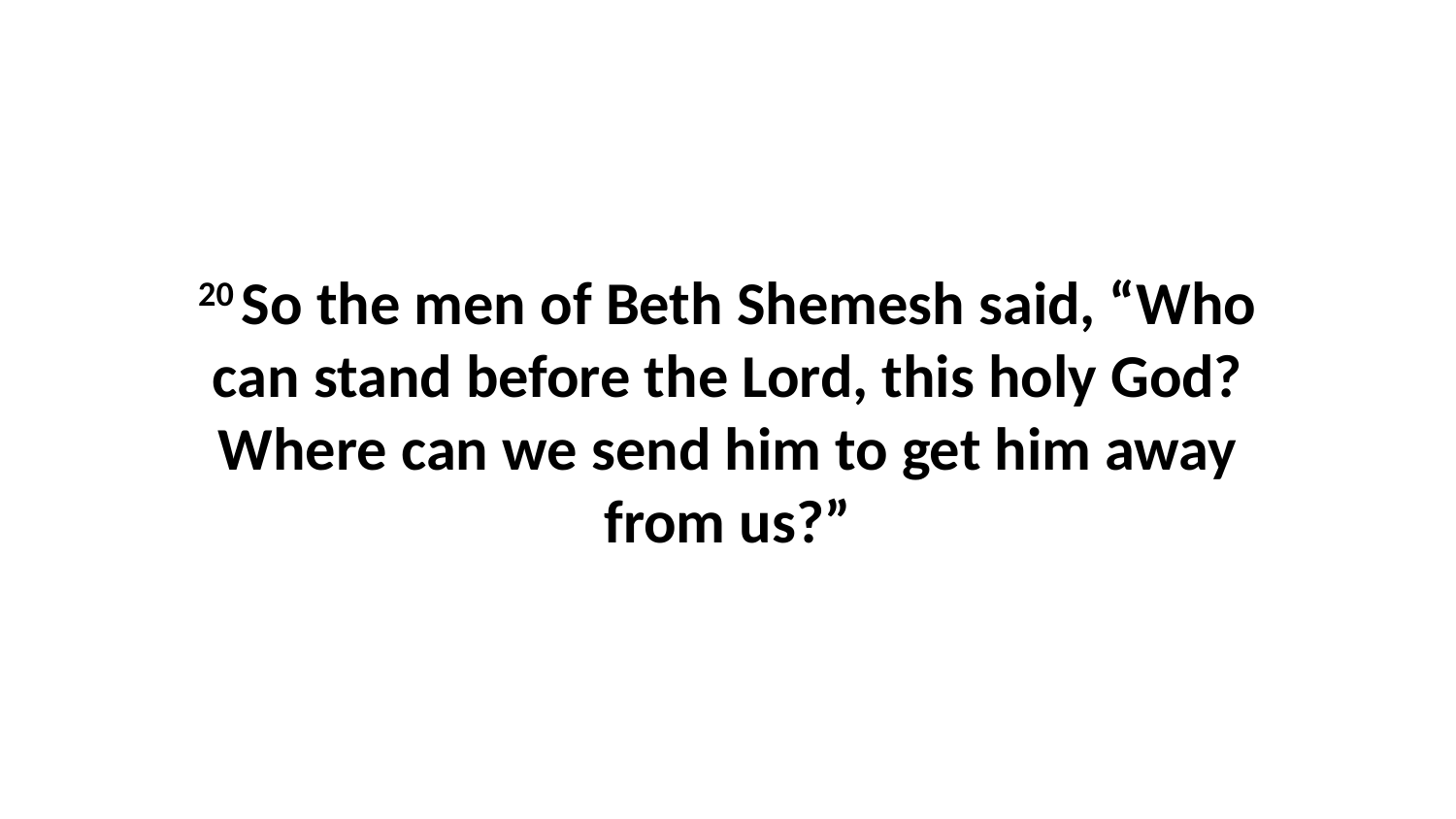

20 So the men of Beth Shemesh said, “Who can stand before the Lord, this holy God? Where can we send him to get him away from us?”